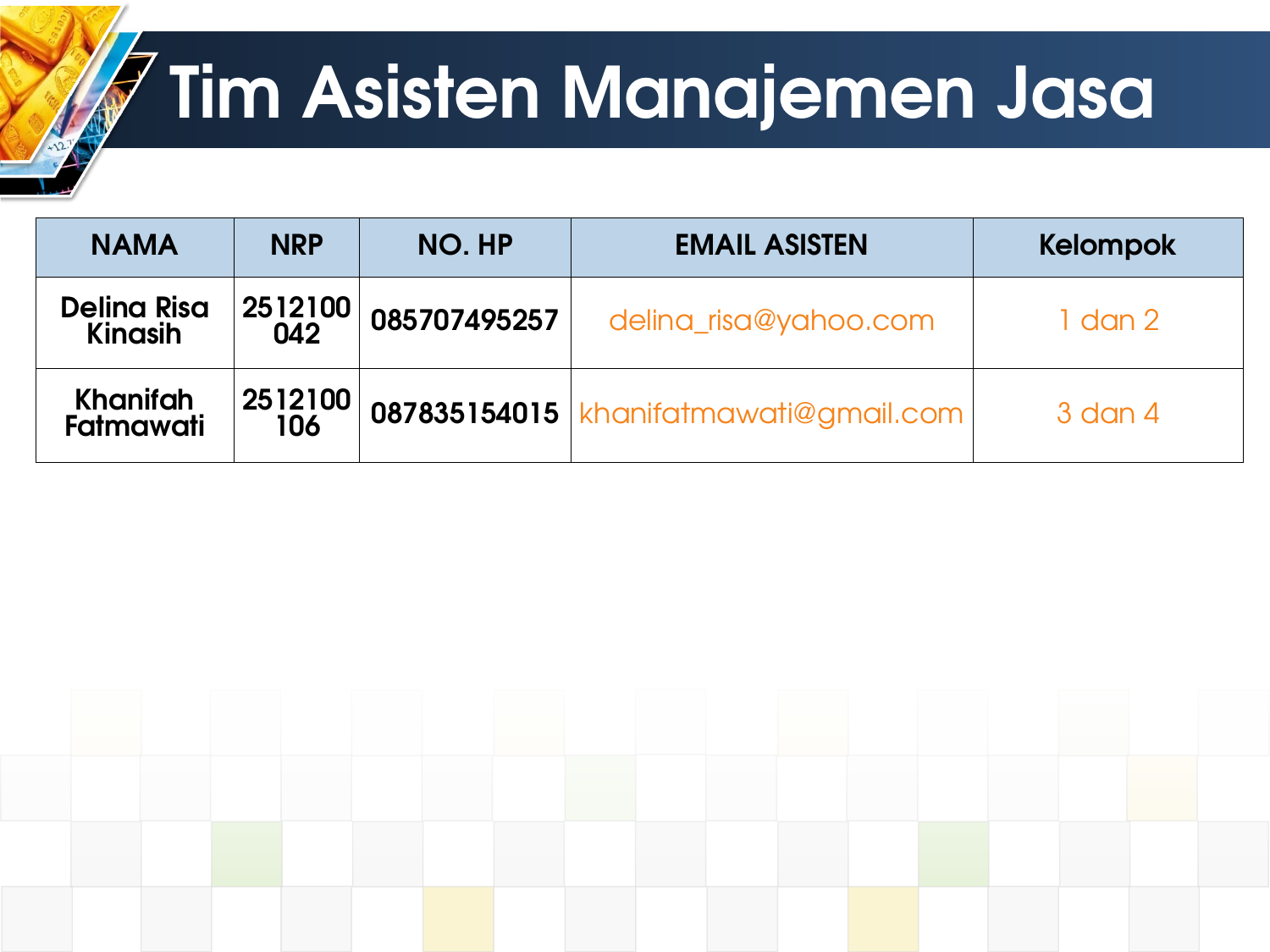

# Tim Asisten Manajemen Jasa
| NAMA | NRP | NO. HP | EMAIL ASISTEN | Kelompok |
| --- | --- | --- | --- | --- |
| Delina Risa Kinasih | 2512100042 | 085707495257 | delina\_risa@yahoo.com | 1 dan 2 |
| Khanifah Fatmawati | 2512100106 | 087835154015 | khanifatmawati@gmail.com | 3 dan 4 |